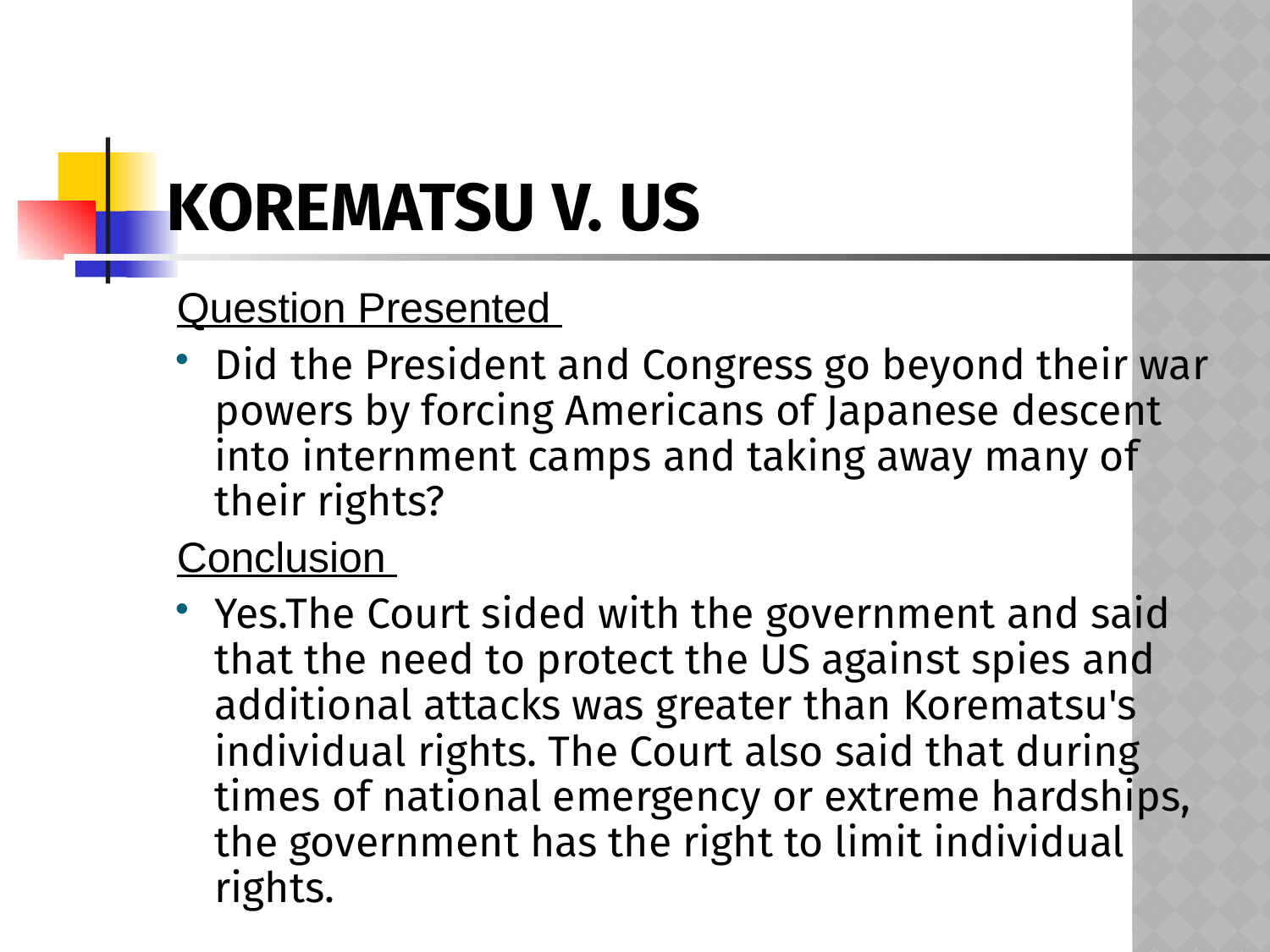

# Korematsu v. US

Question Presented
Did the President and Congress go beyond their war powers by forcing Americans of Japanese descent into internment camps and taking away many of their rights?
Conclusion
Yes.The Court sided with the government and said that the need to protect the US against spies and additional attacks was greater than Korematsu's individual rights. The Court also said that during times of national emergency or extreme hardships, the government has the right to limit individual rights.